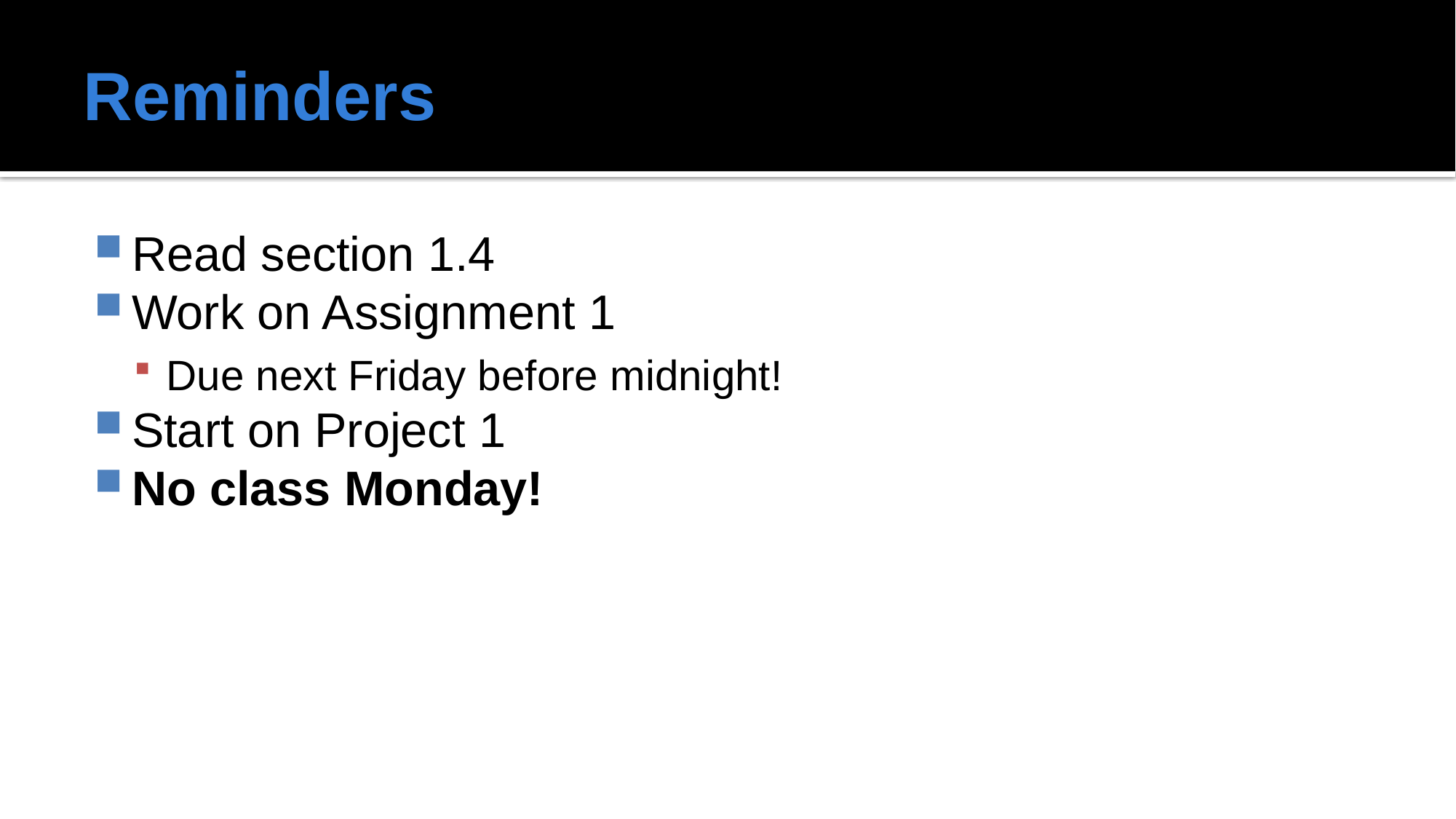

# Reminders
Read section 1.4
Work on Assignment 1
Due next Friday before midnight!
Start on Project 1
No class Monday!